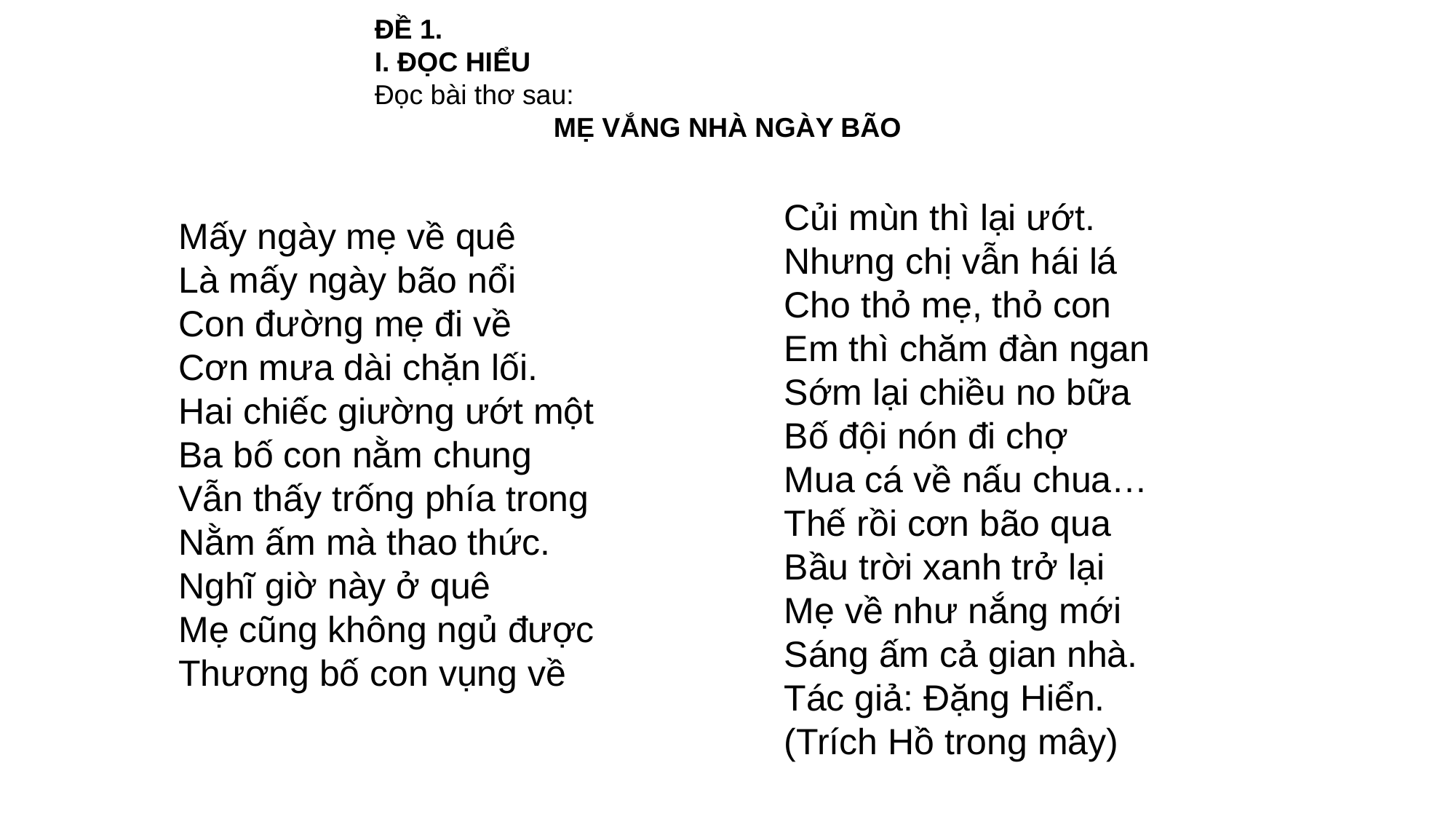

ĐỀ 1.
I. ĐỌC HIỂU
Đọc bài thơ sau:
MẸ VẮNG NHÀ NGÀY BÃO

Mấy ngày mẹ về quê
Là mấy ngày bão nổi
Con đường mẹ đi về
Cơn mưa dài chặn lối.
Hai chiếc giường ướt một
Ba bố con nằm chung
Vẫn thấy trống phía trong
Nằm ấm mà thao thức.
Nghĩ giờ này ở quê
Mẹ cũng không ngủ được
Thương bố con vụng về
Củi mùn thì lại ướt.
Nhưng chị vẫn hái lá
Cho thỏ mẹ, thỏ con
Em thì chăm đàn ngan
Sớm lại chiều no bữa
Bố đội nón đi chợ
Mua cá về nấu chua…
Thế rồi cơn bão qua
Bầu trời xanh trở lại
Mẹ về như nắng mới
Sáng ấm cả gian nhà.
Tác giả: Đặng Hiển.
(Trích Hồ trong mây)